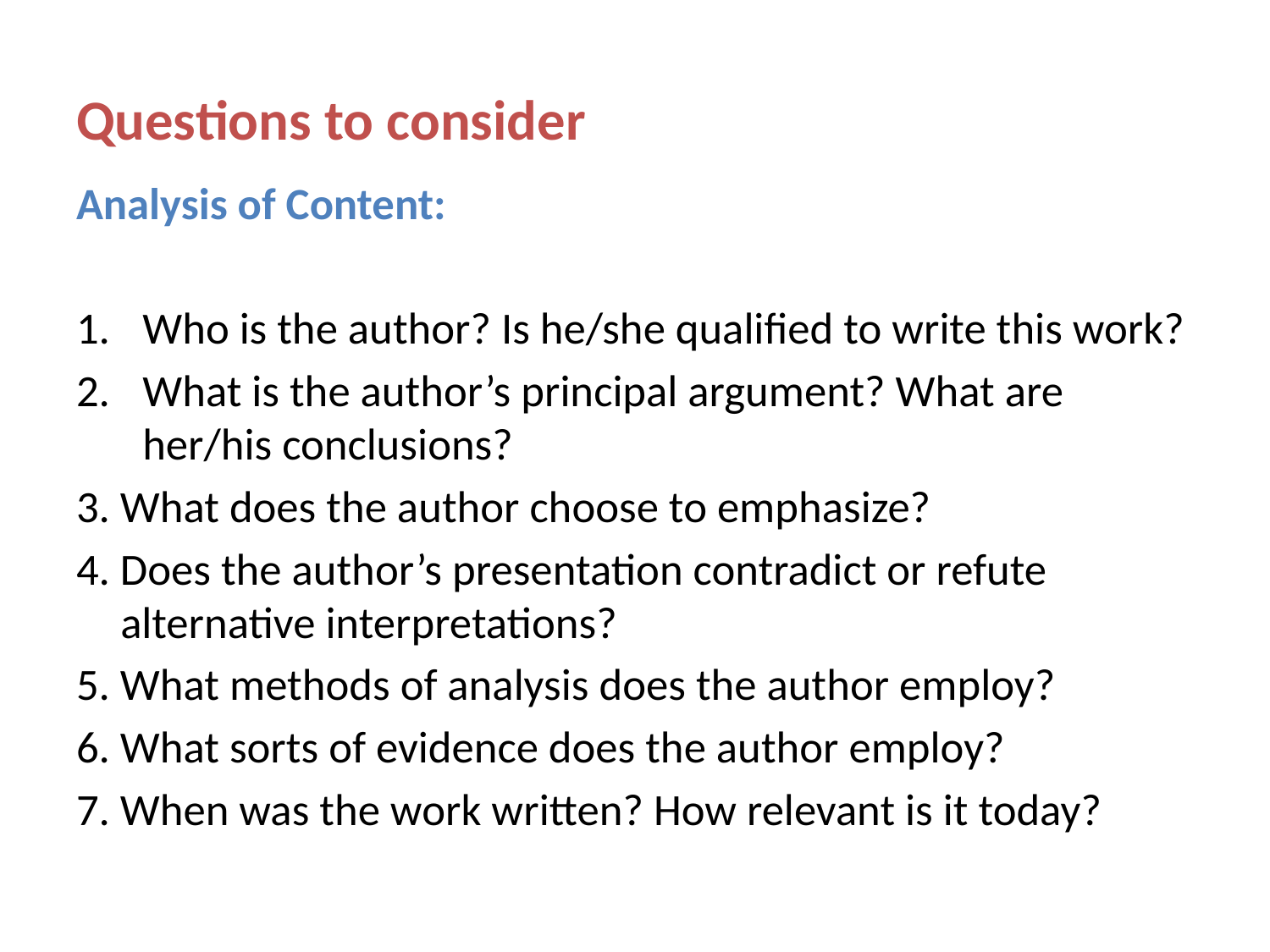

# Questions to consider
Analysis of Content:

Who is the author? Is he/she qualified to write this work?
What is the author’s principal argument? What are her/his conclusions?
3. What does the author choose to emphasize?
4. Does the author’s presentation contradict or refute alternative interpretations?
5. What methods of analysis does the author employ?
6. What sorts of evidence does the author employ?
7. When was the work written? How relevant is it today?